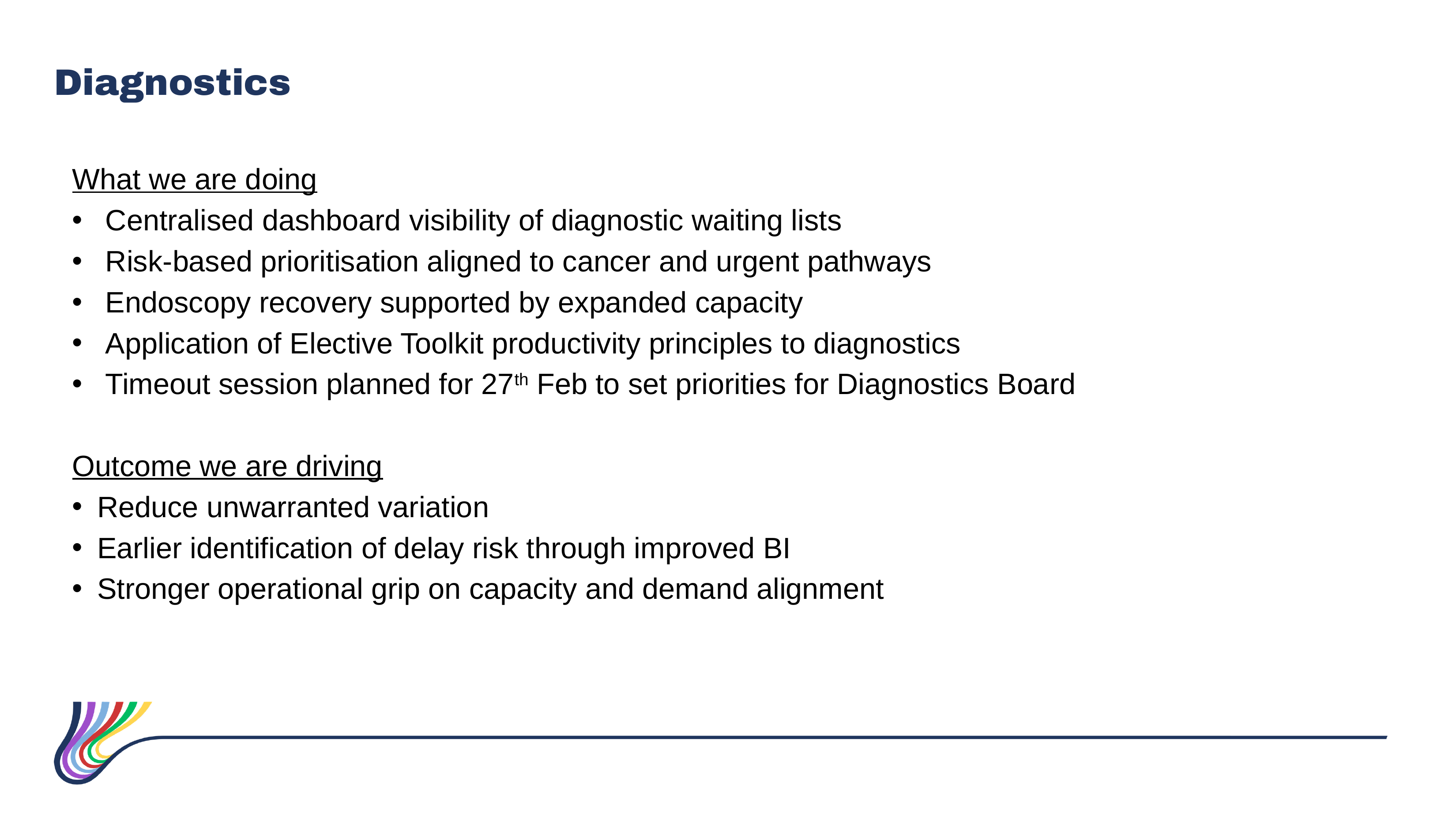

Diagnostics
What we are doing
Centralised dashboard visibility of diagnostic waiting lists
Risk-based prioritisation aligned to cancer and urgent pathways
Endoscopy recovery supported by expanded capacity
Application of Elective Toolkit productivity principles to diagnostics
Timeout session planned for 27th Feb to set priorities for Diagnostics Board

Outcome we are driving
Reduce unwarranted variation
Earlier identification of delay risk through improved BI
Stronger operational grip on capacity and demand alignment